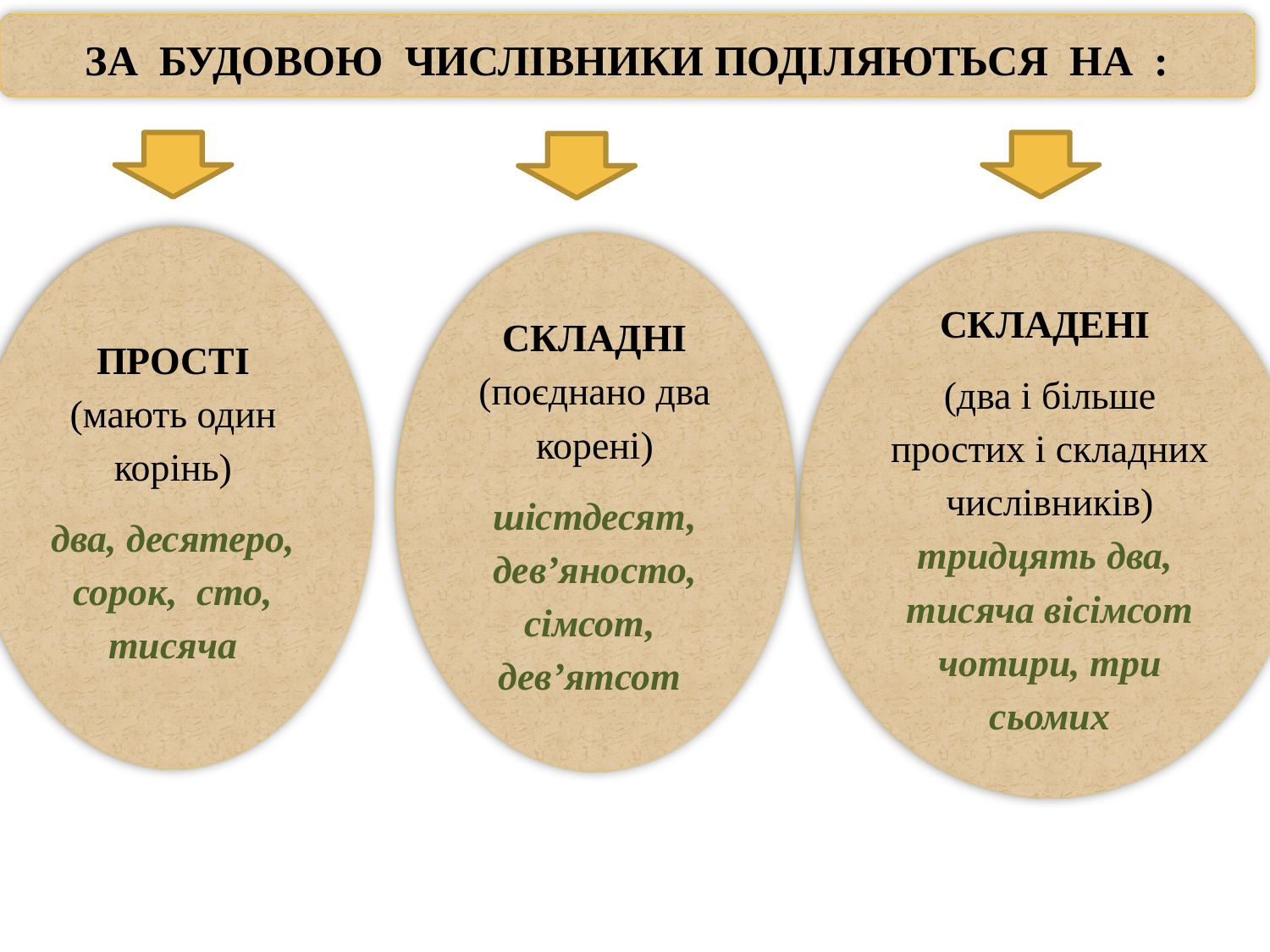

ЗА  БУДОВОЮ  ЧИСЛІВНИКИ ПОДІЛЯЮТЬСЯ  НА  :

ПРОСТІ (мають один корінь)
два, десятеро, сорок,  сто, тисяча
СКЛАДЕНІ
(два і більше простих і складних числівників) тридцять два,  тисяча вісімсот чотири, три сьомих
СКЛАДНІ (поєднано два корені)
шістдесят, дев’яносто, сімсот,  дев’ятсот